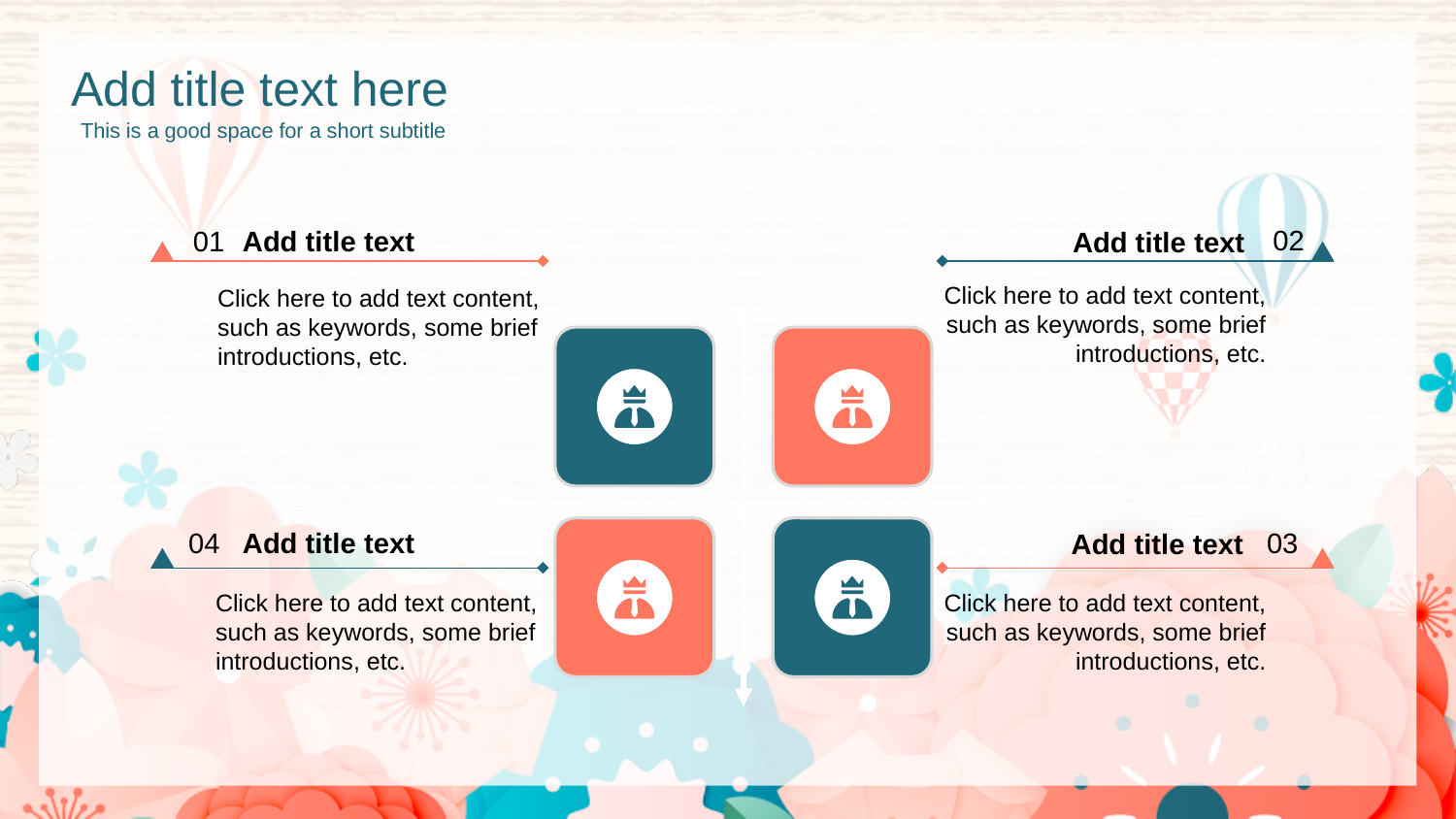

02
Add title text

Click here to add text content, such as keywords, some brief introductions, etc.
Add title text
01

Click here to add text content, such as keywords, some brief introductions, etc.

Add title text
04

Click here to add text content, such as keywords, some brief introductions, etc.
03
Add title text

Click here to add text content, such as keywords, some brief introductions, etc.